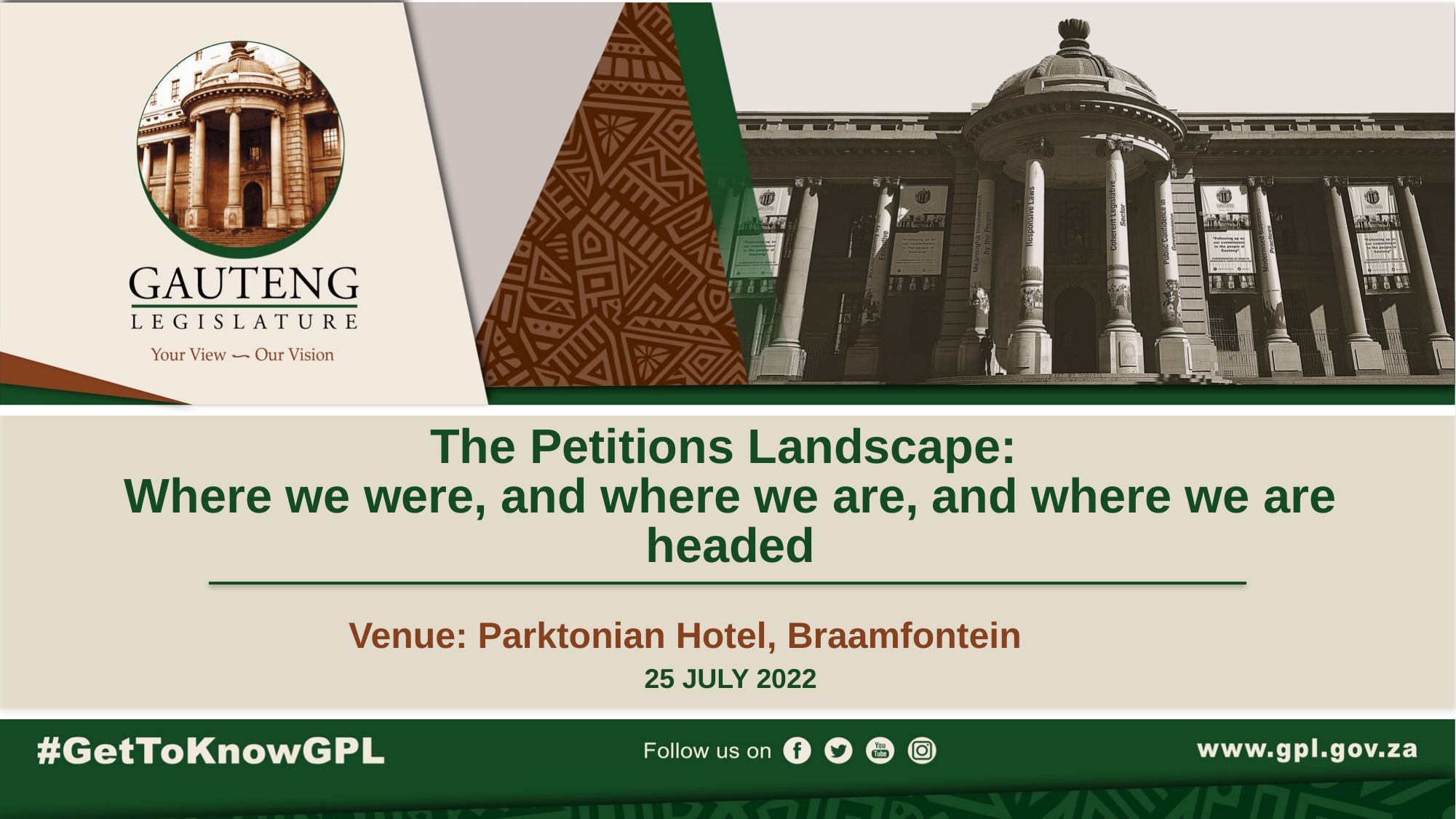

# The Petitions Landscape: Where we were, and where we are, and where we are headed
Venue: Parktonian Hotel, Braamfontein
25 JULY 2022